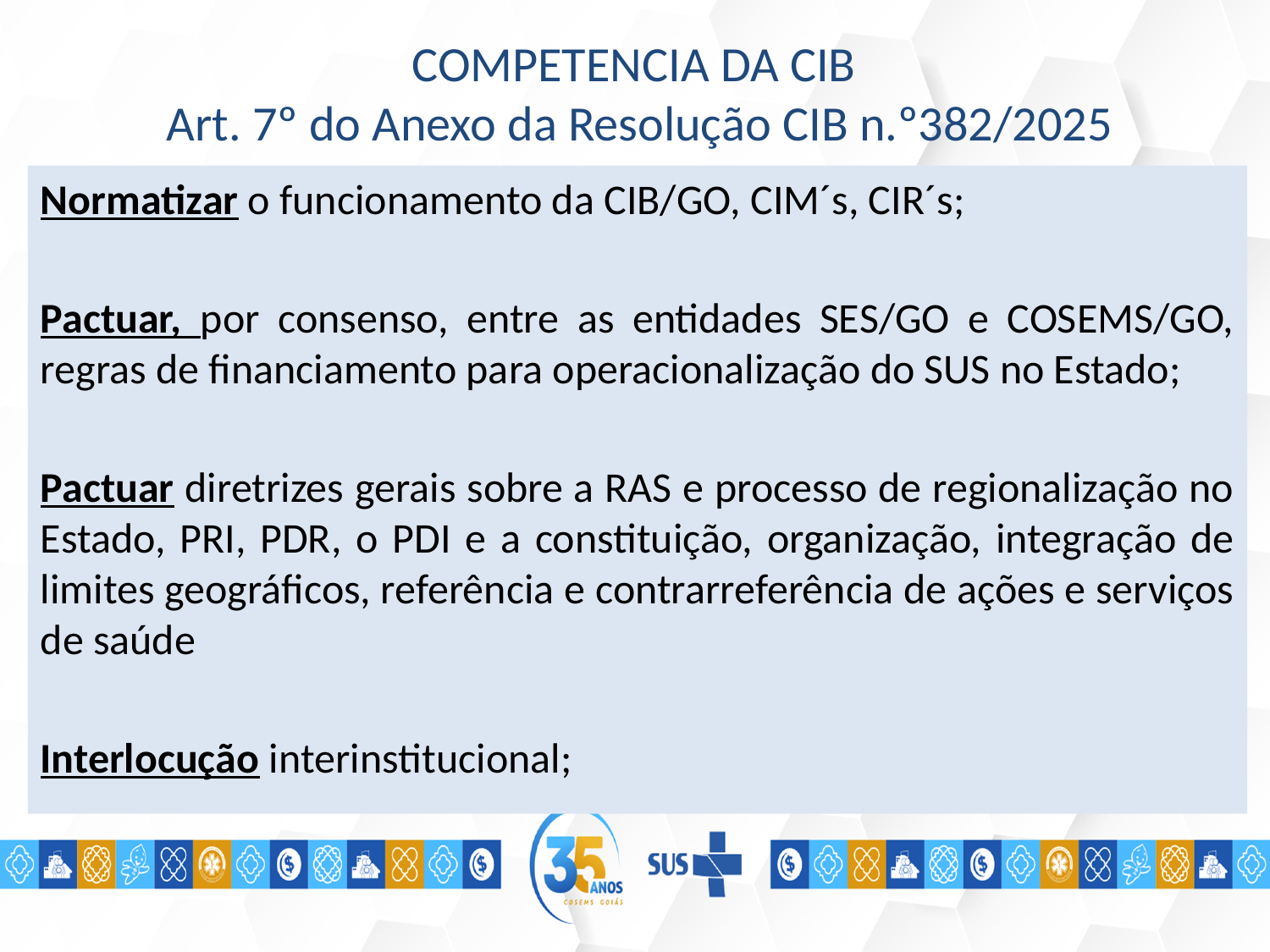

COMPETENCIA DA CIB
Art. 7º do Anexo da Resolução CIB n.º382/2025
Normatizar o funcionamento da CIB/GO, CIM´s, CIR´s;

Pactuar, por consenso, entre as entidades SES/GO e COSEMS/GO, regras de financiamento para operacionalização do SUS no Estado;

Pactuar diretrizes gerais sobre a RAS e processo de regionalização no Estado, PRI, PDR, o PDI e a constituição, organização, integração de limites geográficos, referência e contrarreferência de ações e serviços de saúde

Interlocução interinstitucional;